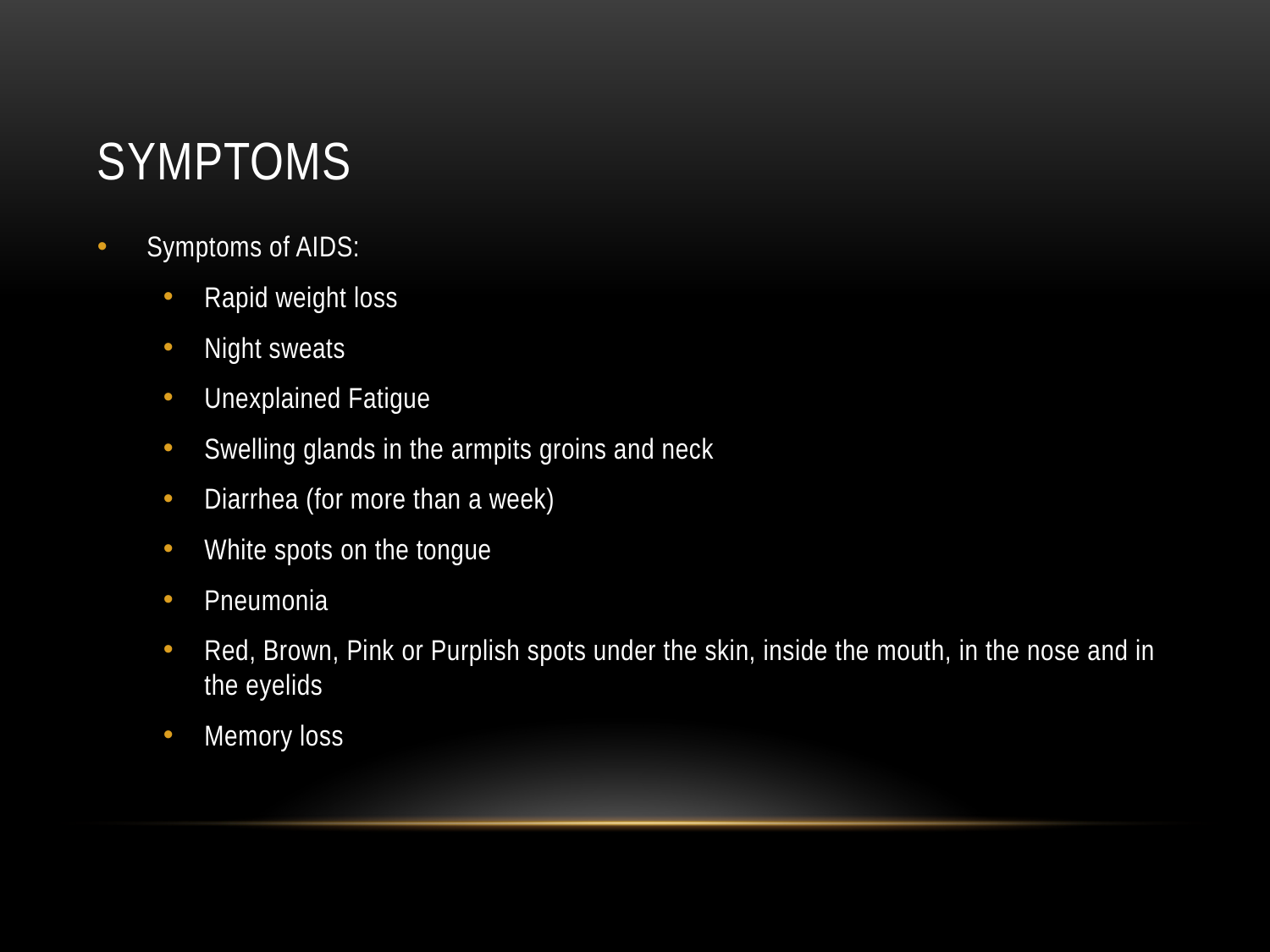

# Symptoms
Symptoms of AIDS:
Rapid weight loss
Night sweats
Unexplained Fatigue
Swelling glands in the armpits groins and neck
Diarrhea (for more than a week)
White spots on the tongue
Pneumonia
Red, Brown, Pink or Purplish spots under the skin, inside the mouth, in the nose and in the eyelids
Memory loss